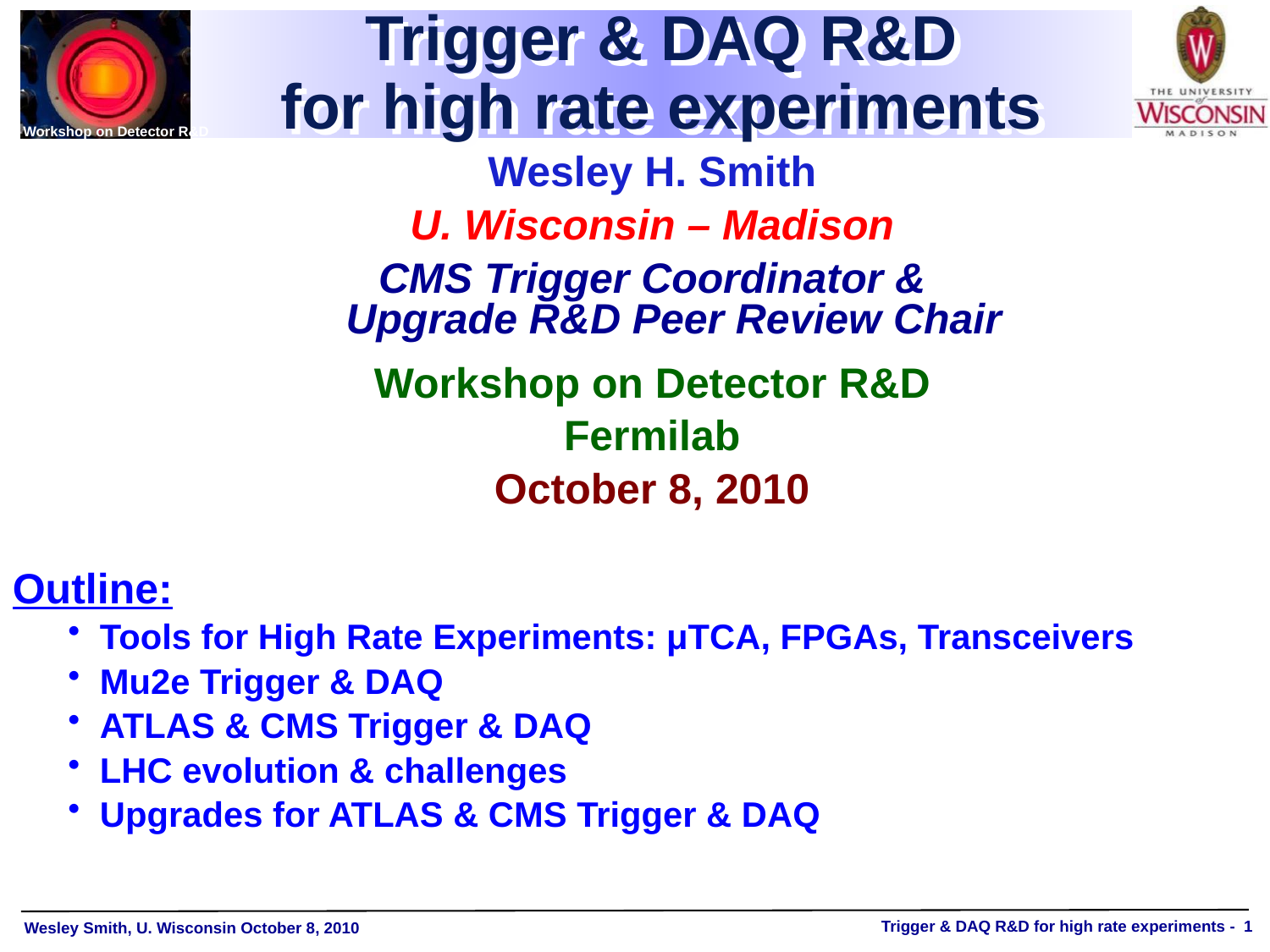

# Trigger & DAQ R&D for high rate experiments
Wesley H. Smith
U. Wisconsin – Madison
CMS Trigger Coordinator &
 Upgrade R&D Peer Review Chair
Workshop on Detector R&D
Fermilab
October 8, 2010

Outline:
Tools for High Rate Experiments: μTCA, FPGAs, Transceivers
Mu2e Trigger & DAQ
ATLAS & CMS Trigger & DAQ
LHC evolution & challenges
Upgrades for ATLAS & CMS Trigger & DAQ